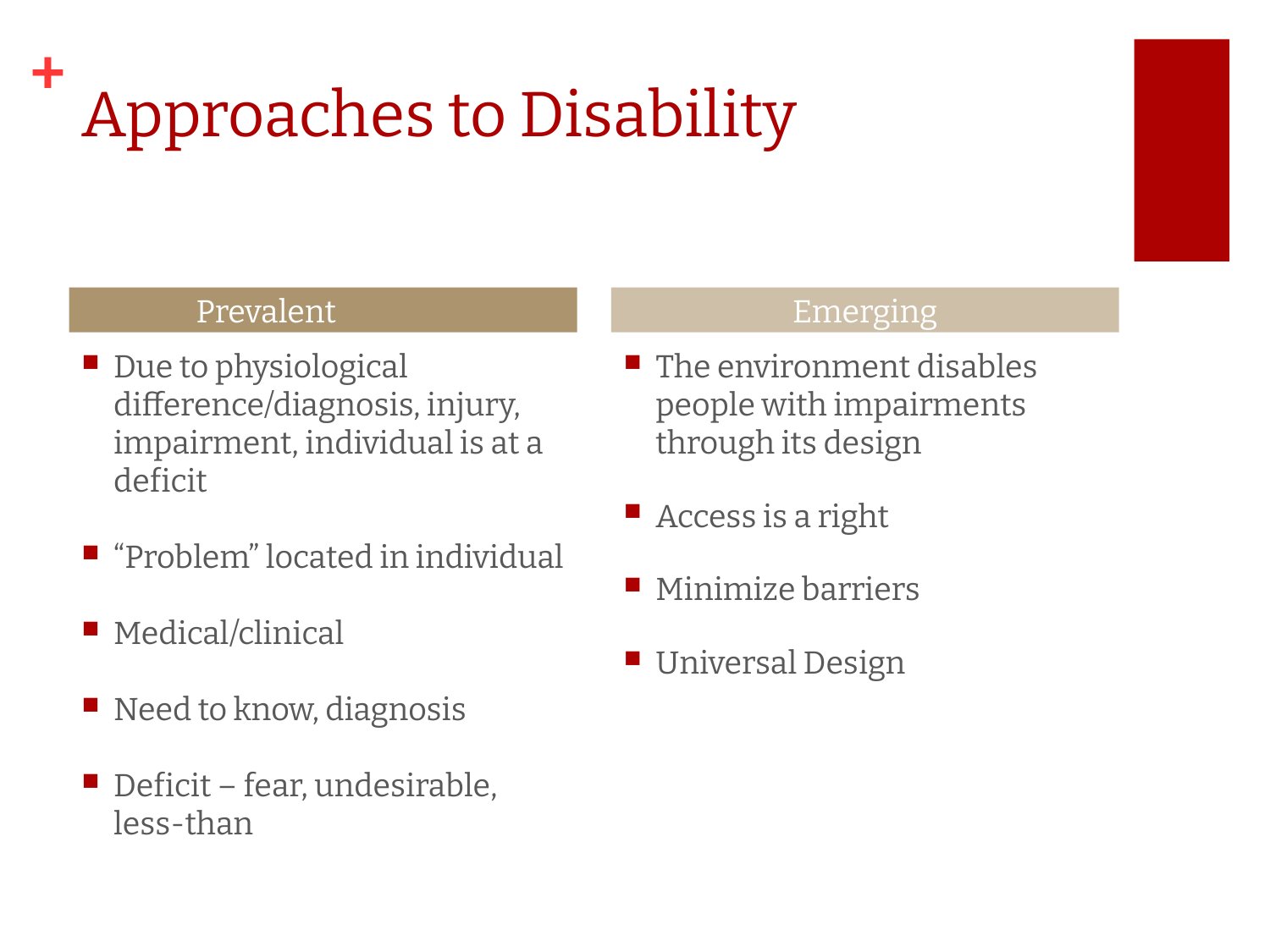

# Approaches to Disability
Prevalent
Emerging
Due to physiological difference/diagnosis, injury, impairment, individual is at a deficit
“Problem” located in individual
Medical/clinical
Need to know, diagnosis
Deficit – fear, undesirable, less-than

The environment disables people with impairments through its design
Access is a right
Minimize barriers
Universal Design